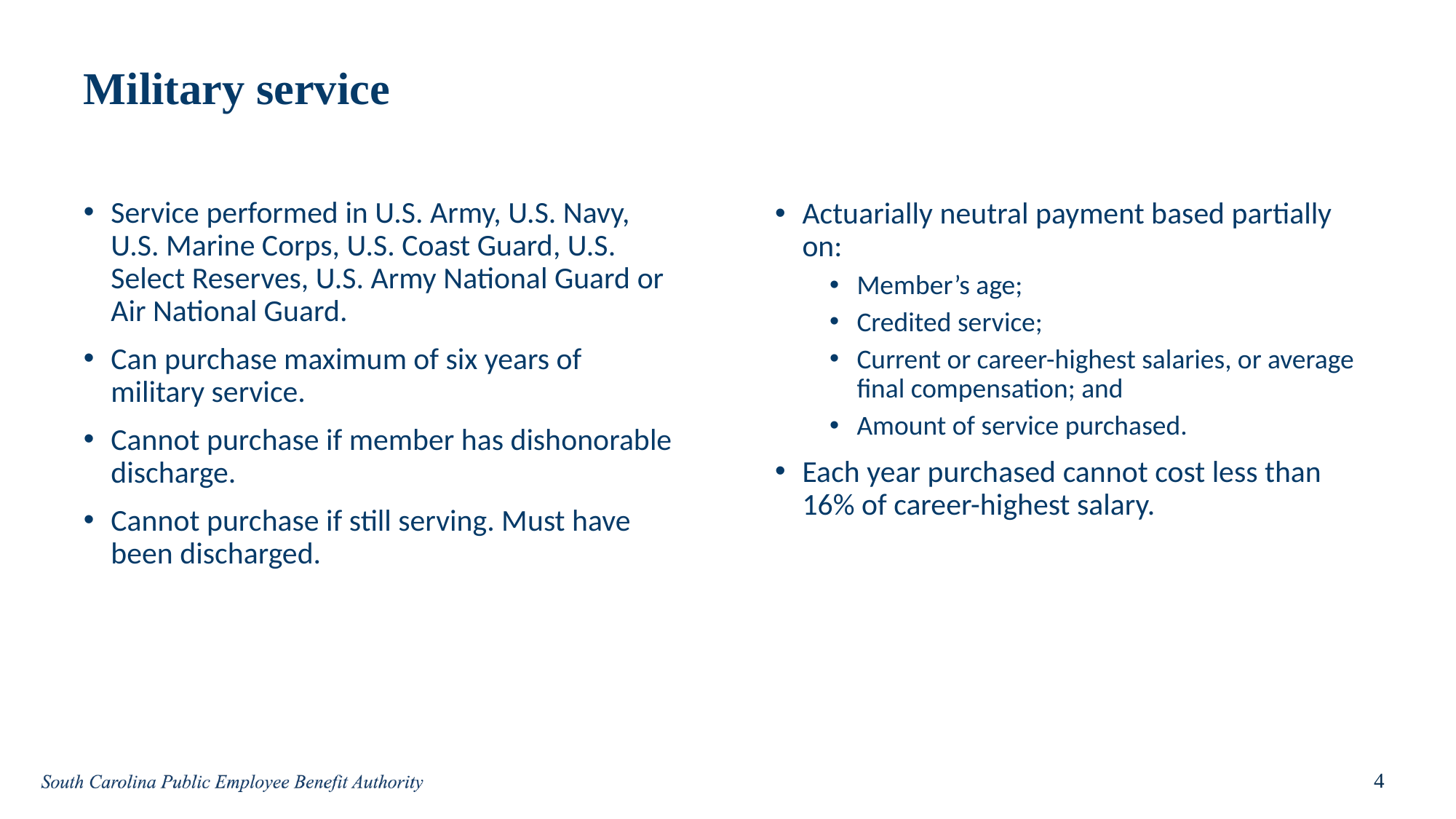

# Military service
Service performed in U.S. Army, U.S. Navy, U.S. Marine Corps, U.S. Coast Guard, U.S. Select Reserves, U.S. Army National Guard or Air National Guard.
Can purchase maximum of six years of military service.
Cannot purchase if member has dishonorable discharge.
Cannot purchase if still serving. Must have been discharged.
Actuarially neutral payment based partially on:
Member’s age;
Credited service;
Current or career-highest salaries, or average final compensation; and
Amount of service purchased.
Each year purchased cannot cost less than 16% of career-highest salary.
4